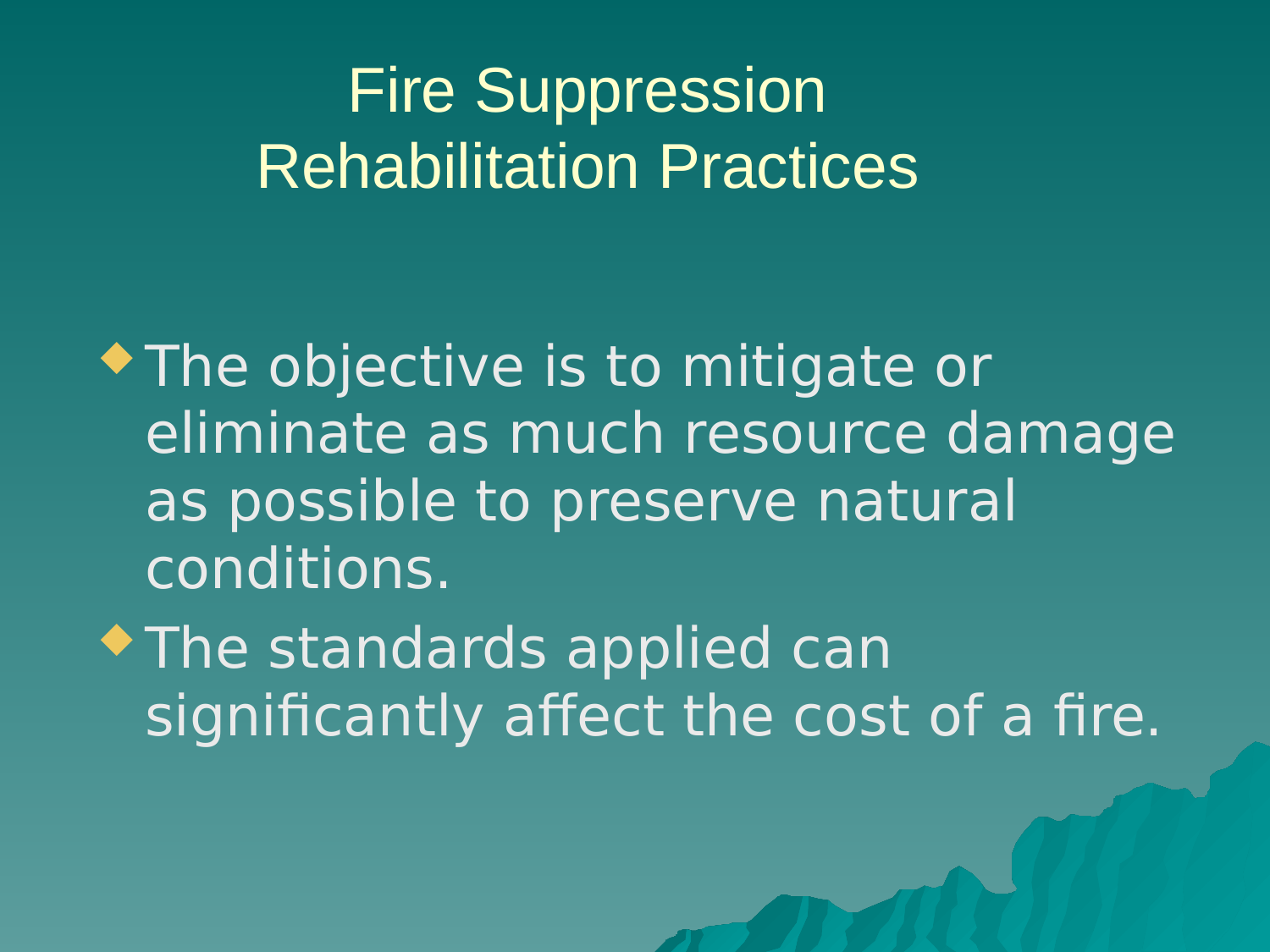

Fire Suppression
Rehabilitation Practices
The objective is to mitigate or eliminate as much resource damage as possible to preserve natural conditions.
The standards applied can significantly affect the cost of a fire.